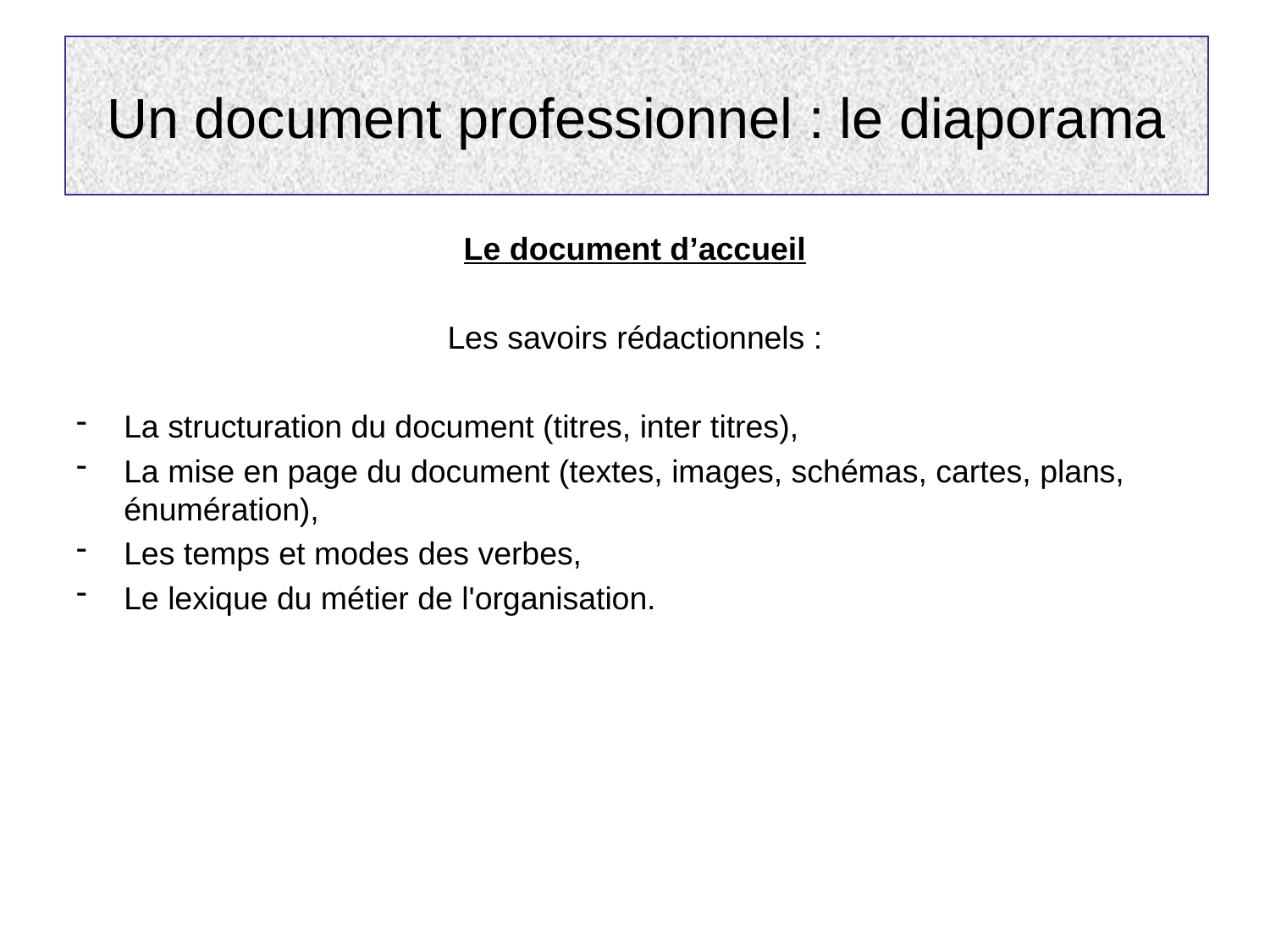

# Un document professionnel : le diaporama
Le document d’accueil

Les savoirs rédactionnels :

La structuration du document (titres, inter titres),
La mise en page du document (textes, images, schémas, cartes, plans, énumération),
Les temps et modes des verbes,
Le lexique du métier de l'organisation.